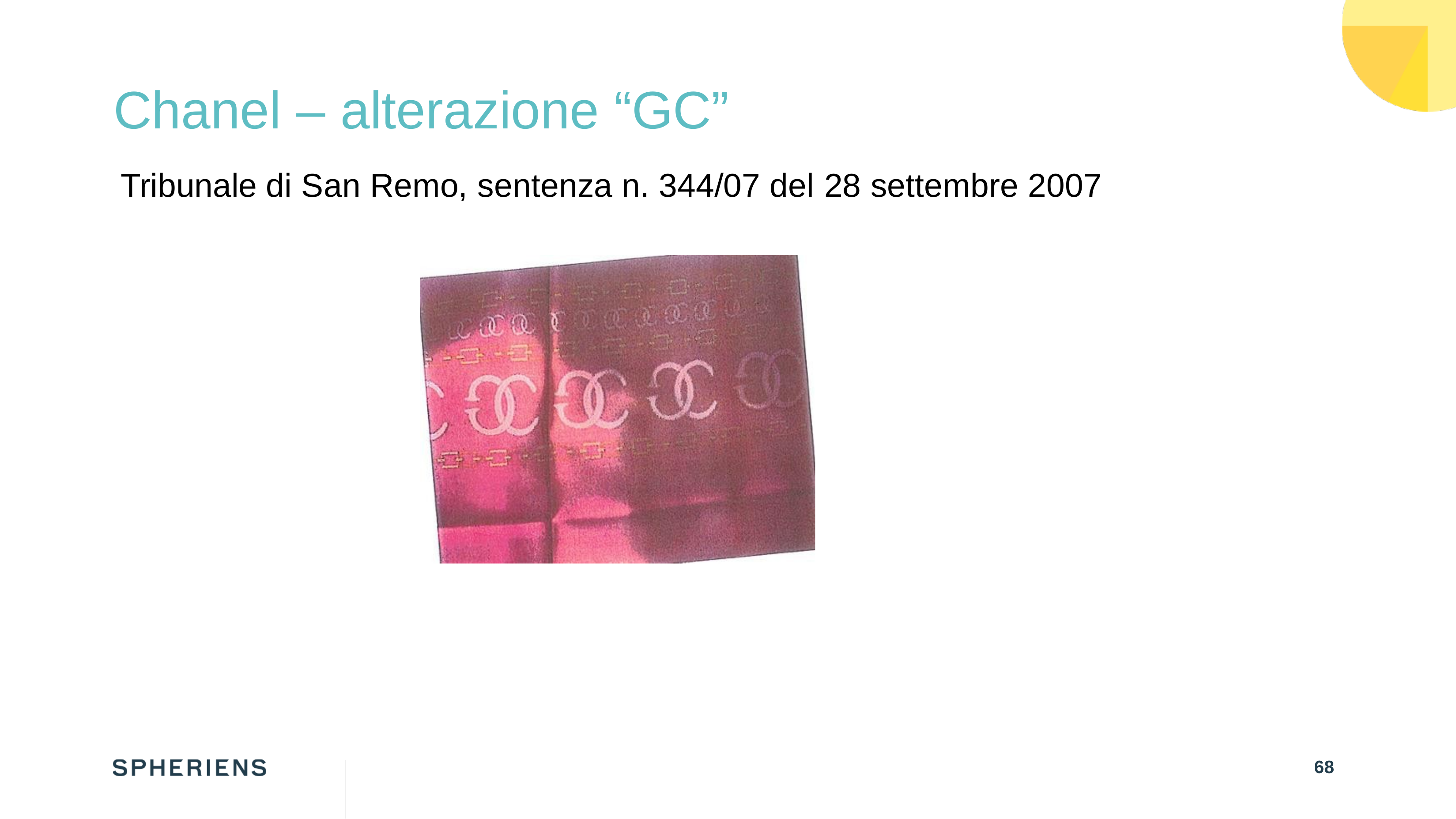

Chanel – alterazione “GC”
Tribunale di San Remo, sentenza n. 344/07 del 28 settembre 2007

68